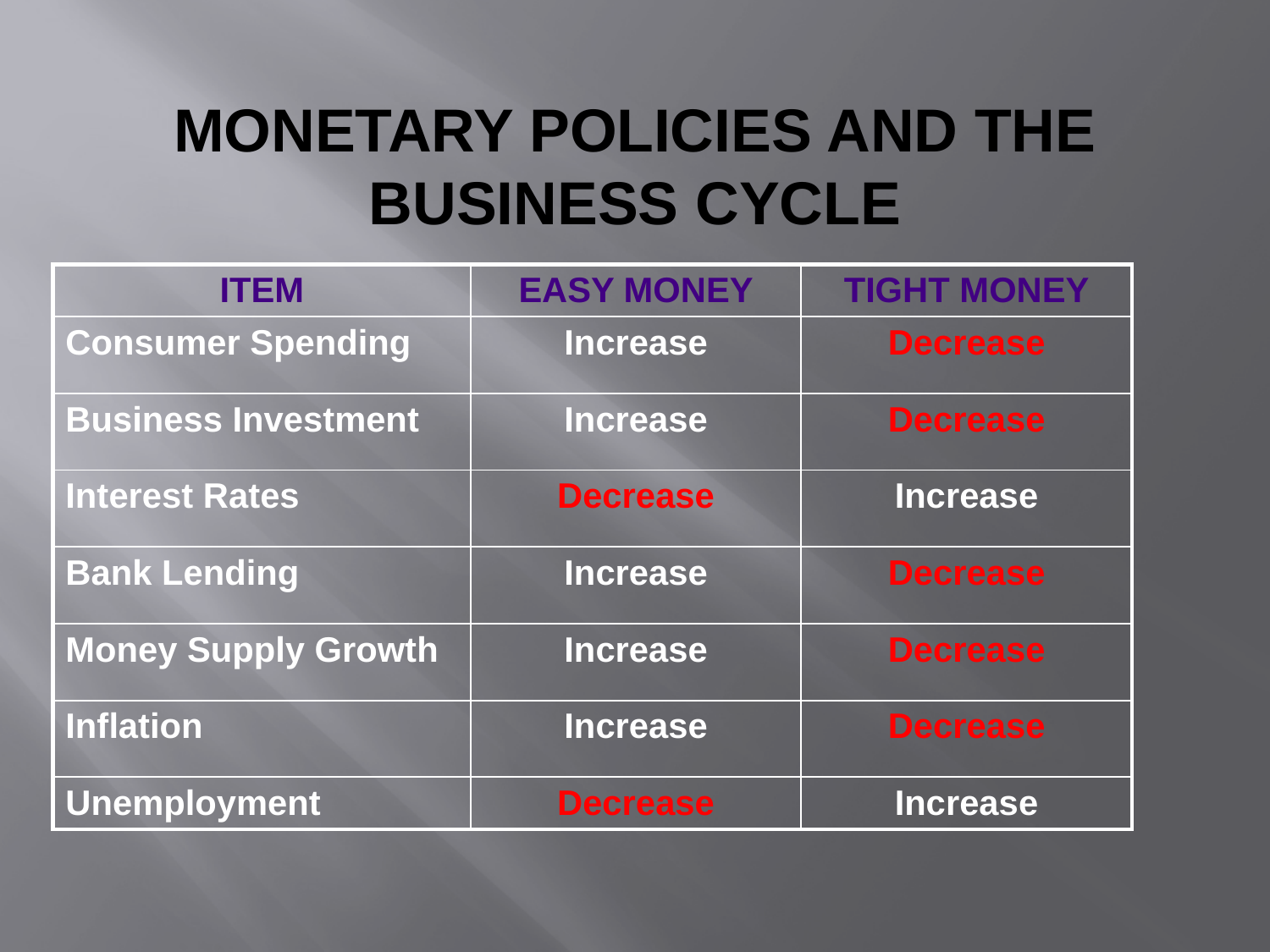

# MONETARY POLICIES AND THE BUSINESS CYCLE
| ITEM | EASY MONEY | TIGHT MONEY |
| --- | --- | --- |
| Consumer Spending | Increase | Decrease |
| Business Investment | Increase | Decrease |
| Interest Rates | Decrease | Increase |
| Bank Lending | Increase | Decrease |
| Money Supply Growth | Increase | Decrease |
| Inflation | Increase | Decrease |
| Unemployment | Decrease | Increase |